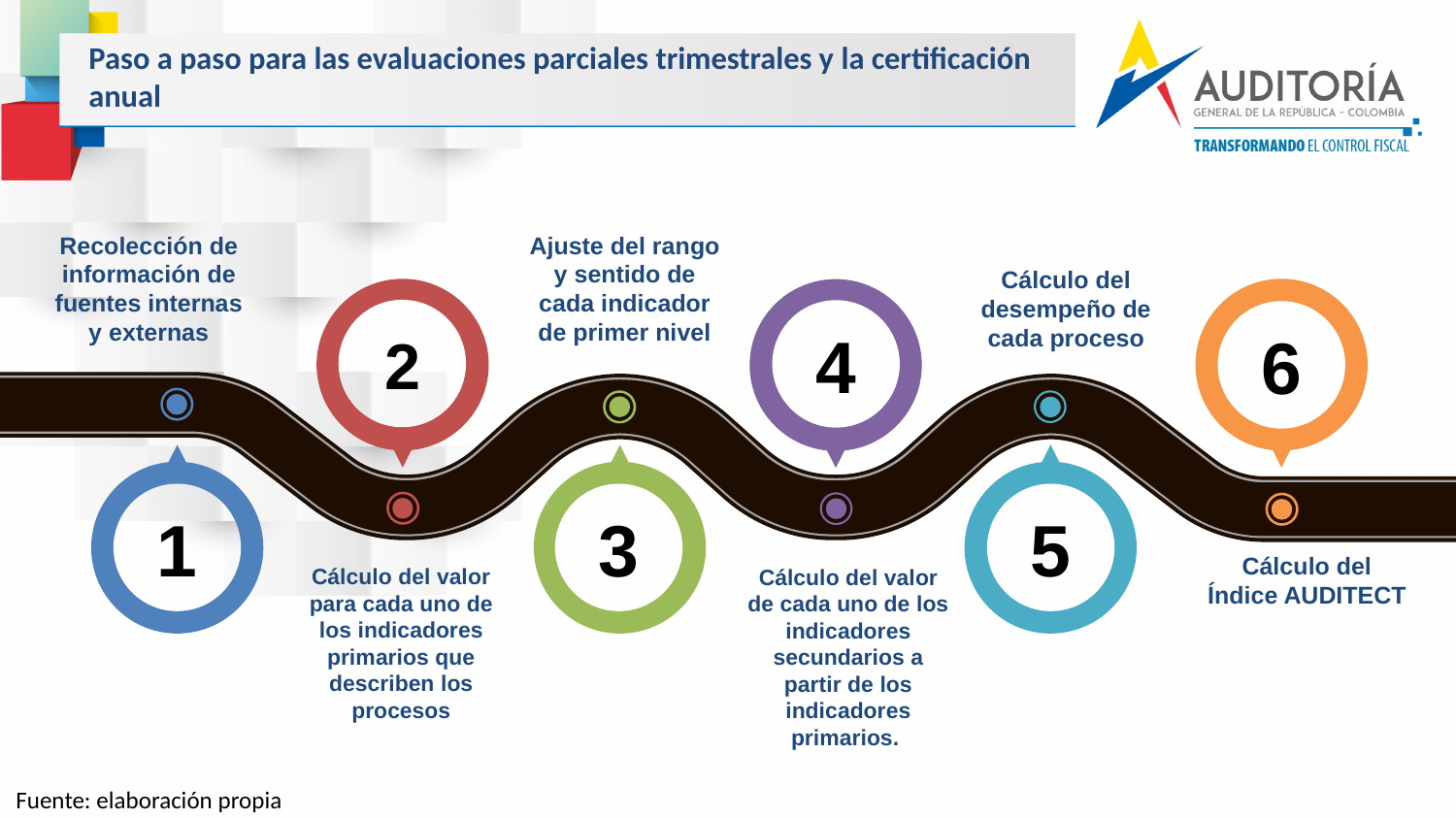

Paso a paso para las evaluaciones parciales trimestrales y la certificación anual
Recolección de información de fuentes internas y externas
Ajuste del rango y sentido de cada indicador de primer nivel
Cálculo del desempeño de cada proceso

2
4
6

1
3
5

Cálculo del Índice AUDITECT
Cálculo del valor para cada uno de los indicadores primarios que describen los procesos
Cálculo del valor de cada uno de los indicadores secundarios a partir de los indicadores primarios.
Fuente: elaboración propia